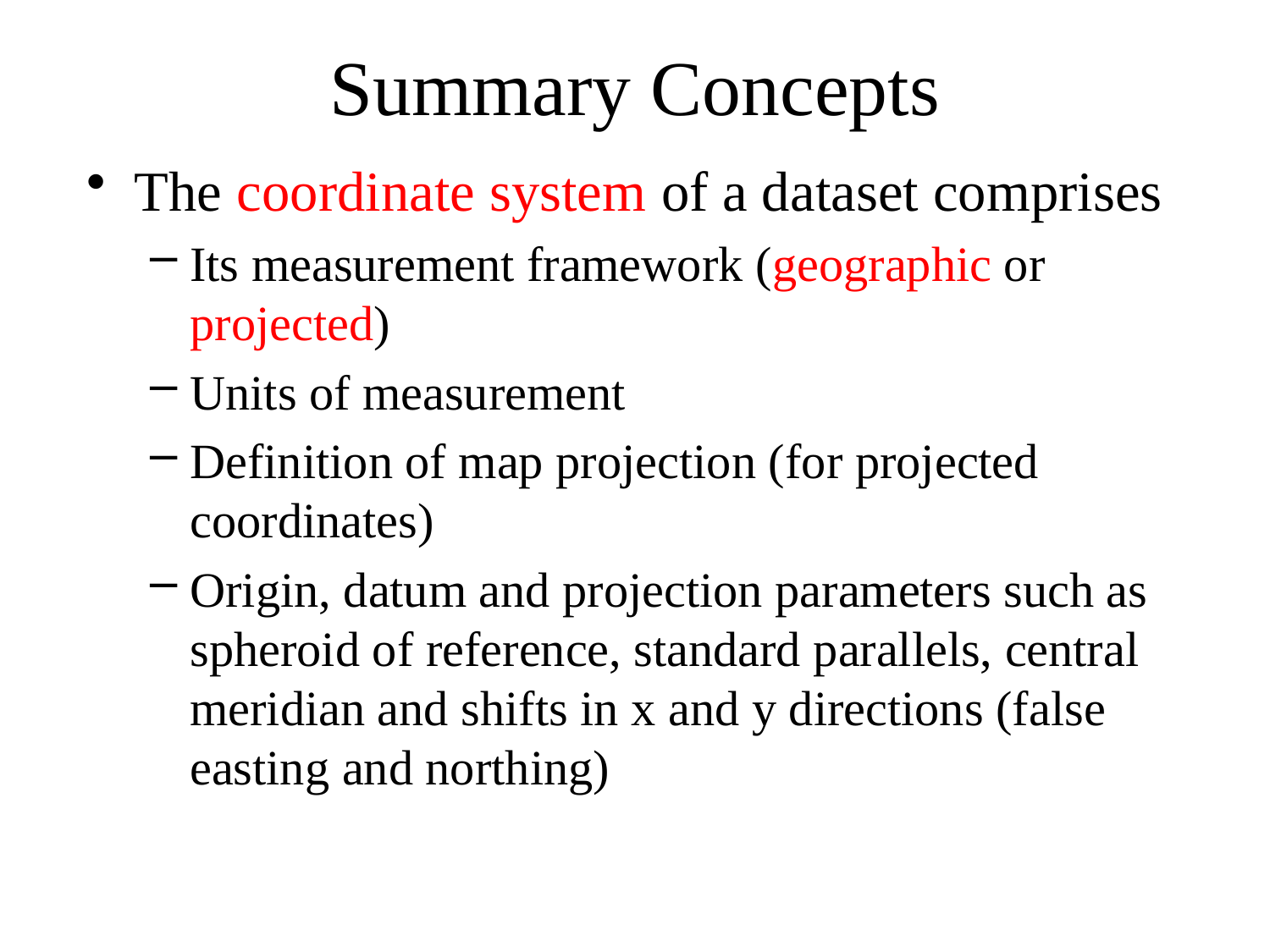

# Summary Concepts
The coordinate system of a dataset comprises
Its measurement framework (geographic or projected)
Units of measurement
Definition of map projection (for projected coordinates)
Origin, datum and projection parameters such as spheroid of reference, standard parallels, central meridian and shifts in x and y directions (false easting and northing)